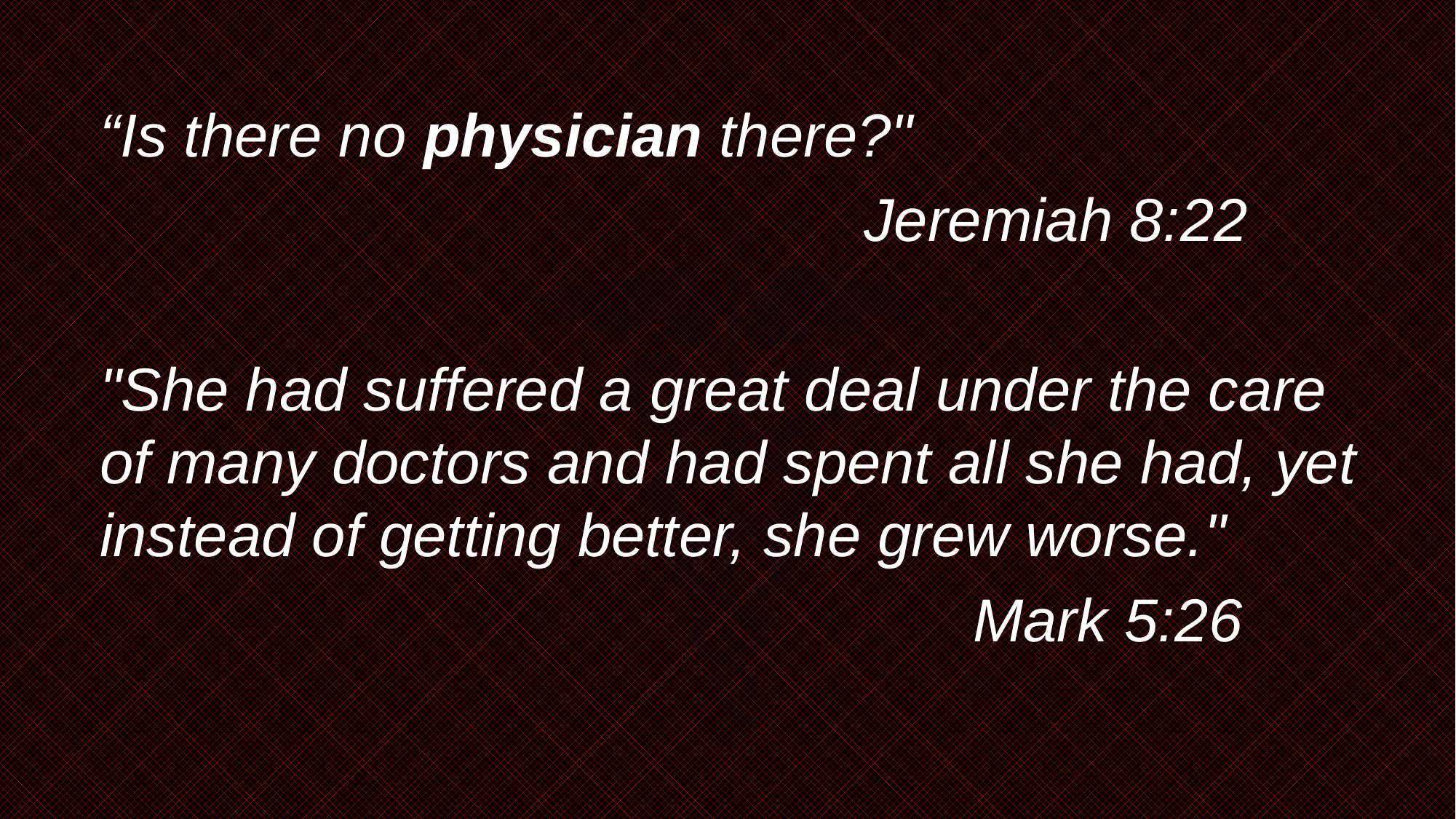

“Is there no physician there?"
							Jeremiah 8:22

"She had suffered a great deal under the care of many doctors and had spent all she had, yet instead of getting better, she grew worse."
								Mark 5:26